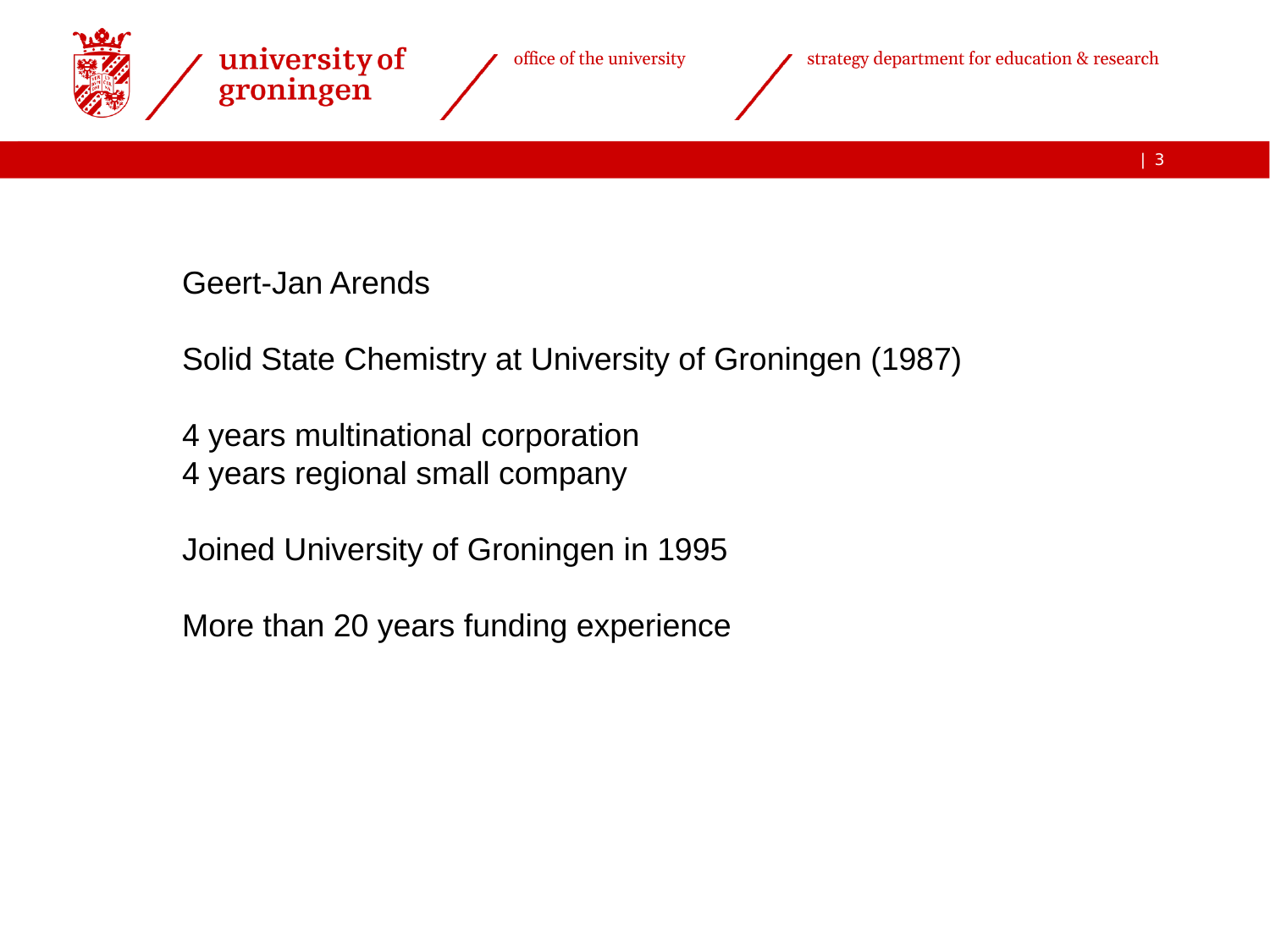

3
Geert-Jan Arends

Solid State Chemistry at University of Groningen (1987)

4 years multinational corporation
4 years regional small company

Joined University of Groningen in 1995

More than 20 years funding experience